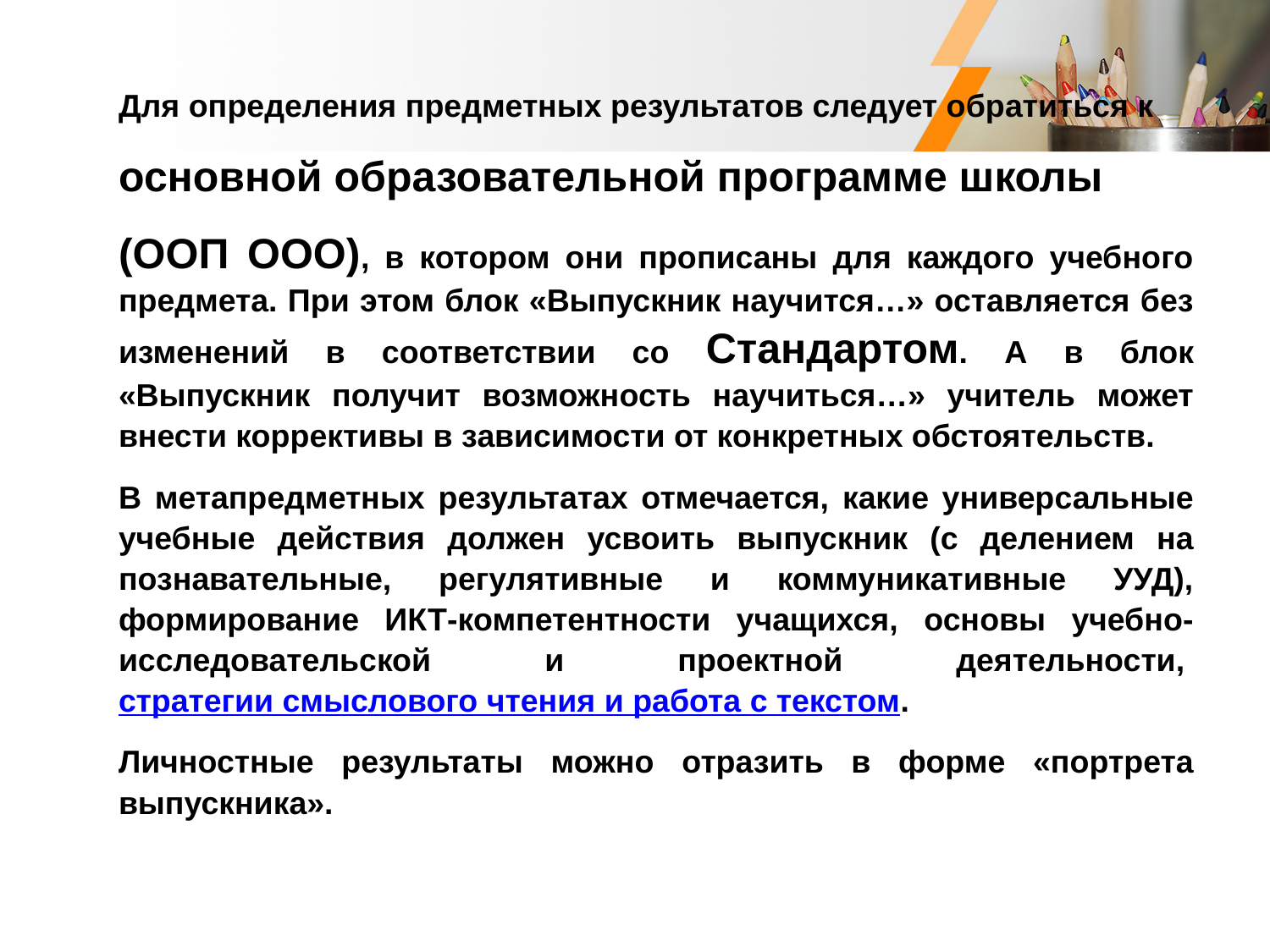

#
Для определения предметных результатов следует обратиться к
основной образовательной программе школы
(ООП ООО), в котором они прописаны для каждого учебного предмета. При этом блок «Выпускник научится…» оставляется без изменений в соответствии со Стандартом. А в блок «Выпускник получит возможность научиться…» учитель может внести коррективы в зависимости от конкретных обстоятельств.
В метапредметных результатах отмечается, какие универсальные учебные действия должен усвоить выпускник (с делением на познавательные, регулятивные и коммуникативные УУД), формирование ИКТ-компетентности учащихся, основы учебно-исследовательской и проектной деятельности, стратегии смыслового чтения и работа с текстом.
Личностные результаты можно отразить в форме «портрета выпускника».